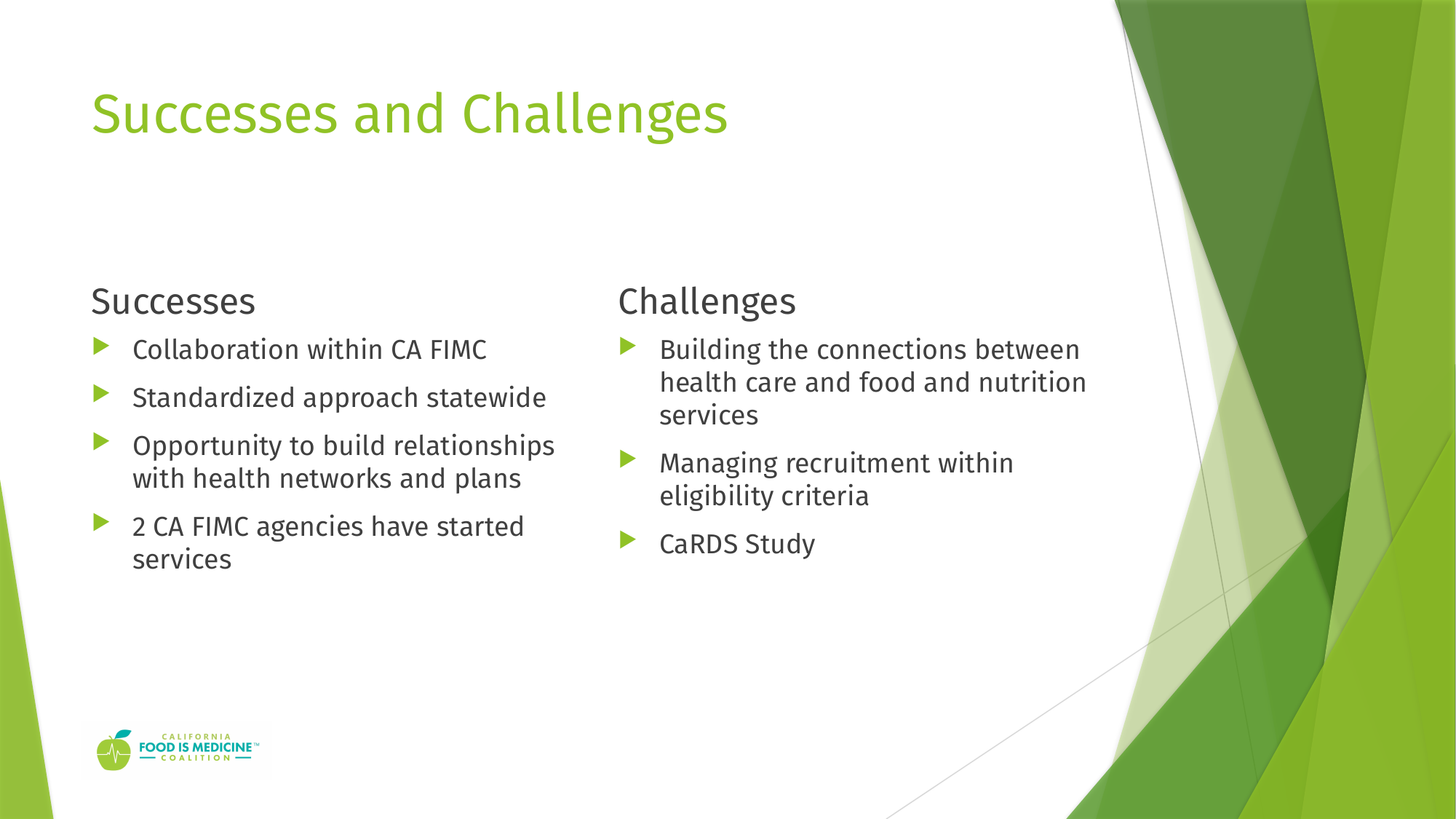

# Successes and Challenges
Successes
Challenges
Collaboration within CA FIMC
Standardized approach statewide
Opportunity to build relationships with health networks and plans
2 CA FIMC agencies have started services

Building the connections between health care and food and nutrition services
Managing recruitment within eligibility criteria
CaRDS Study